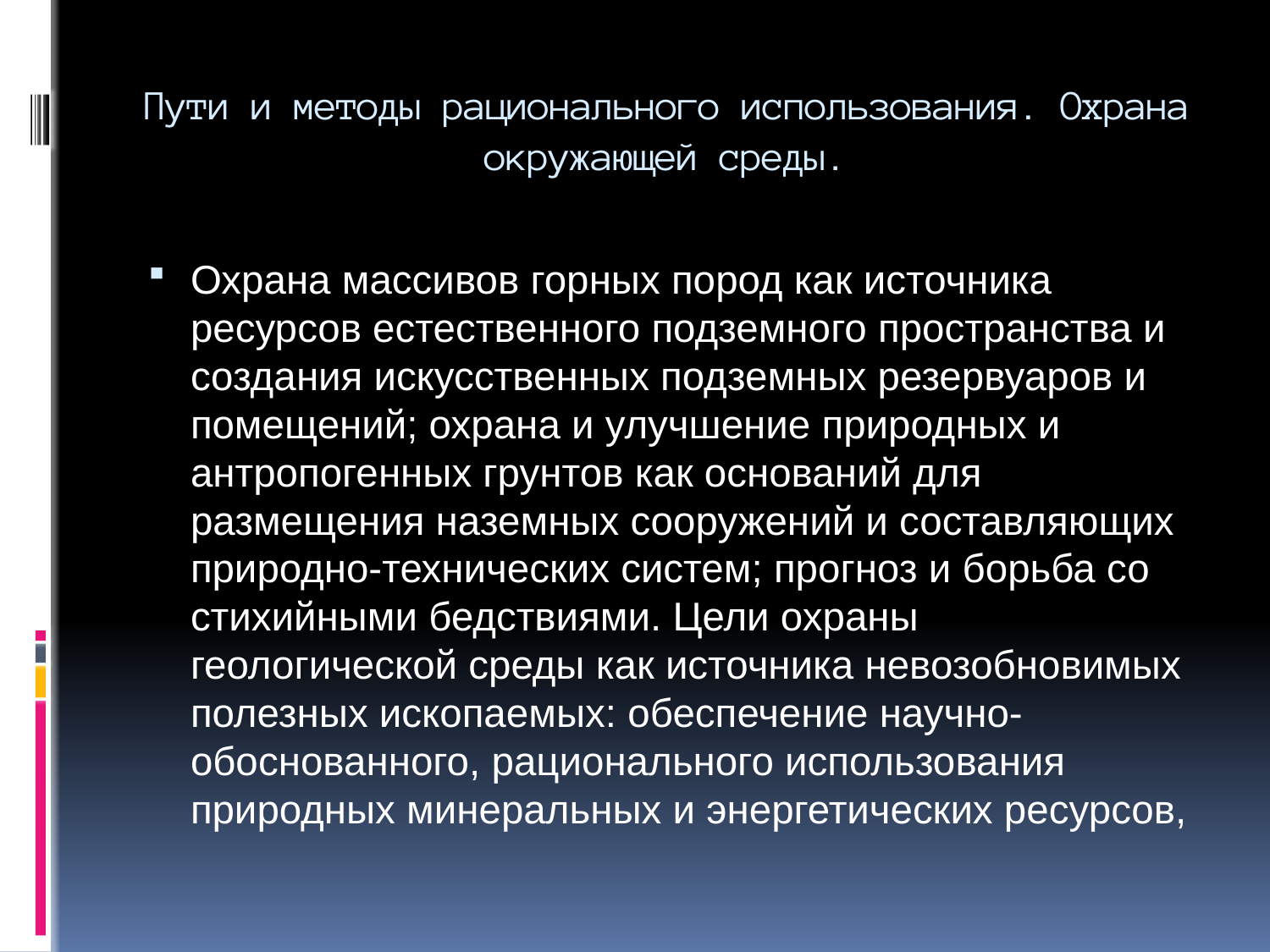

# Пути и методы рационального использования. Охрана окружающей среды.
Охрана массивов горных пород как источника ресурсов естественного подземного пространства и создания искусственных подземных резервуаров и помещений; охрана и улучшение природных и антропогенных грунтов как оснований для размещения наземных сооружений и составляющих природно-технических систем; прогноз и борьба со стихийными бедствиями. Цели охраны геологической среды как источника невозобновимых полезных ископаемых: обеспечение научно-обоснованного, рационального использования природных минеральных и энергетических ресурсов,